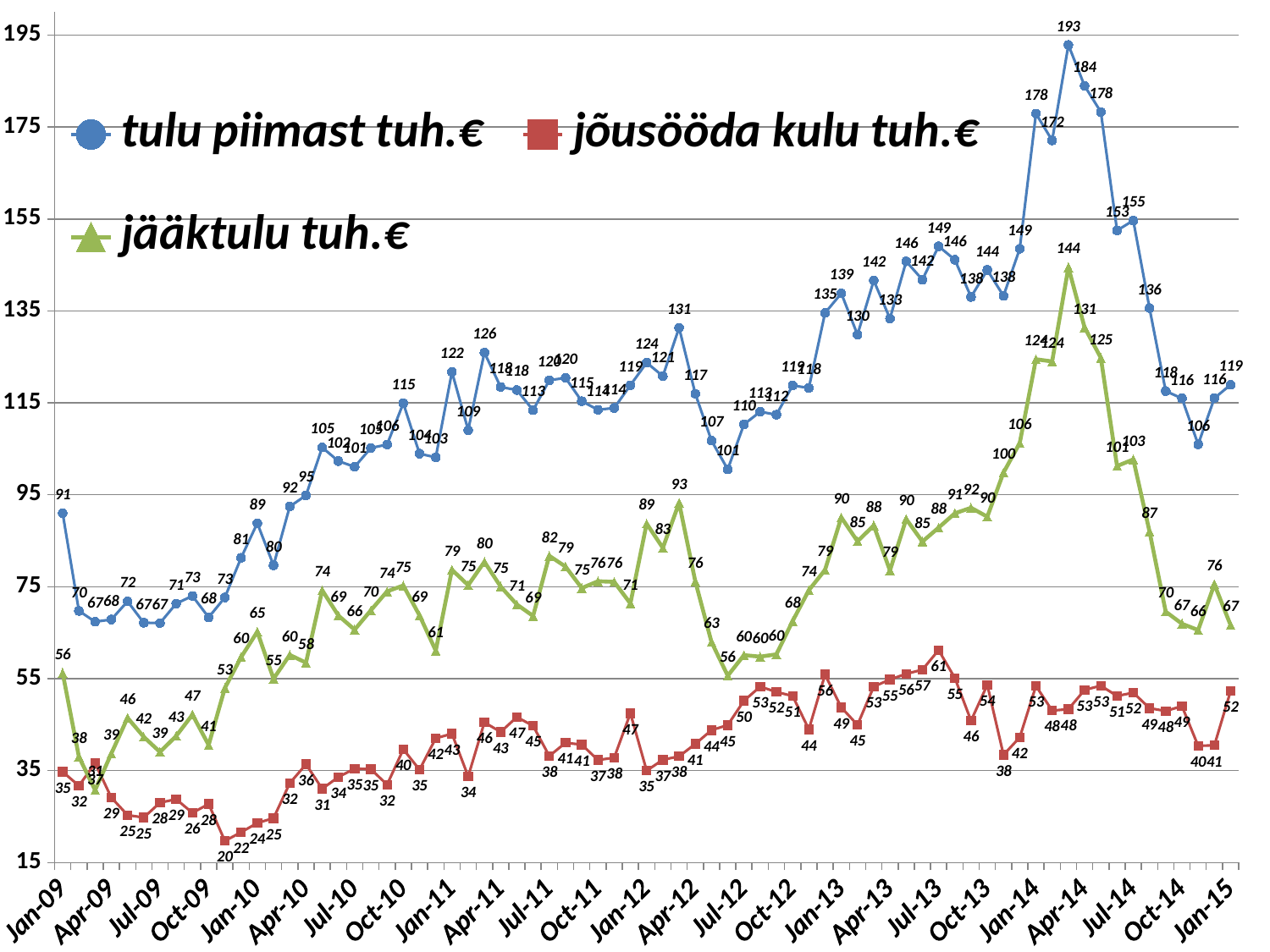

### Chart

| Category | tulu piimast tuh.€ | jõusööda kulu tuh.€ | jääktulu tuh.€ |
|---|---|---|---|
| 39814 | 91.01 | 34.75 | 56.260000000000005 |
| 39845 | 69.75 | 31.72 | 38.03 |
| 39873 | 67.39 | 36.62 | 30.770000000000003 |
| 39904 | 67.87 | 29.16 | 38.71000000000001 |
| 39934 | 71.82 | 25.33 | 46.489999999999995 |
| 39965 | 67.16 | 24.81 | 42.349999999999994 |
| 39995 | 67.11 | 28.05 | 39.06 |
| 40026 | 71.34 | 28.79 | 42.550000000000004 |
| 40057 | 73.0 | 25.82 | 47.18 |
| 40087 | 68.34 | 27.76 | 40.58 |
| 40118 | 72.67 | 19.72 | 52.95 |
| 40148 | 81.29 | 21.6 | 59.690000000000005 |
| 40179 | 88.83 | 23.62 | 65.21 |
| 40210 | 79.66 | 24.67 | 54.989999999999995 |
| 40238 | 92.46 | 32.28 | 60.17999999999999 |
| 40269 | 94.87 | 36.39 | 58.480000000000004 |
| 40299 | 105.3 | 31.07 | 74.22999999999999 |
| 40330 | 102.34 | 33.61 | 68.73 |
| 40360 | 101.1 | 35.45 | 65.64999999999999 |
| 40391 | 105.19 | 35.32 | 69.87 |
| 40422 | 105.95 | 31.96 | 73.99000000000001 |
| 40452 | 114.92 | 39.65 | 75.27000000000001 |
| 40483 | 103.95 | 35.2 | 68.75 |
| 40513 | 103.15 | 42.05 | 61.10000000000001 |
| 40544 | 121.73 | 43.04 | 78.69 |
| 40575 | 109.09 | 33.75 | 75.34 |
| 40603 | 125.935 | 45.519 | 80.416 |
| 40634 | 118.458 | 43.419 | 75.039 |
| 40664 | 117.79784 | 46.65438 | 71.14345999999999 |
| 40695 | 113.39978 | 44.75724 | 68.64254 |
| 40725 | 119.92532 | 38.19273 | 81.73259 |
| 40756 | 120.43403 | 41.05716 | 79.37687 |
| 40787 | 115.37369 | 40.66288 | 74.71081 |
| 40817 | 113.50078 | 37.30323 | 76.19755 |
| 40848 | 113.88693 | 37.82783 | 76.0591 |
| 40878 | 118.84299 | 47.48498 | 71.35801000000001 |
| 40909 | 123.74581 | 35.00758 | 88.73823000000002 |
| 40940 | 120.82002 | 37.37313 | 83.44689 |
| 40969 | 131.35431 | 38.10875 | 93.24556 |
| 41000 | 116.99167 | 40.8203 | 76.17137 |
| 41030 | 106.77856 | 43.81021 | 62.96835 |
| 41061 | 100.55412 | 44.91453 | 55.63959 |
| 41091 | 110.32651 | 50.20948 | 60.11703 |
| 41122 | 113.07173 | 53.27166 | 59.800070000000005 |
| 41153 | 112.427 | 52.12633 | 60.300670000000004 |
| 41183 | 118.78927 | 51.244 | 67.54527 |
| 41214 | 118.24213 | 43.99705 | 74.24508 |
| 41244 | 134.56571 | 55.89332 | 78.67239 |
| 41275 | 138.82557 | 48.75696 | 90.06861 |
| 41306 | 129.83764 | 44.9466 | 84.89104 |
| 41334 | 141.6076 | 53.29096 | 88.31663999999999 |
| 41365 | 133.34301 | 54.82327 | 78.51973999999998 |
| 41395 | 145.77782 | 56.0583 | 89.71951999999999 |
| 41426 | 141.78833 | 56.95916 | 84.82917 |
| 41456 | 149.06198 | 61.21522 | 87.84676 |
| 41487 | 146.12403 | 55.15333 | 90.97070000000001 |
| 41518 | 138.04151 | 45.86791 | 92.1736 |
| 41548 | 143.9029 | 53.66897 | 90.23392999999999 |
| 41579 | 138.27643 | 38.44005 | 99.83638 |
| 41609 | 148.50671 | 42.243 | 106.26371 |
| 41640 | 177.91986 | 53.42979 | 124.49007 |
| 41671 | 172.08171 | 48.07037 | 124.01133999999999 |
| 41699 | 192.84816 | 48.36112 | 144.48704 |
| 41730 | 183.95515 | 52.56665 | 131.3885 |
| 41760 | 178.27113 | 53.46963 | 124.8015 |
| 41791 | 152.50225 | 51.24625 | 101.256 |
| 41821 | 154.6659 | 51.95873 | 102.70716999999999 |
| 41852 | 135.62109 | 48.59181 | 87.02928 |
| 41883 | 117.56033 | 47.96575 | 69.59458 |
| 41913 | 115.98045 | 49.0309 | 66.94955 |
| 41944 | 105.97754 | 40.39783 | 65.57971 |
| 41974 | 116.03295 | 40.51172 | 75.52123 |
| 42005 | 118.94612 | 52.30428 | 66.64184 |